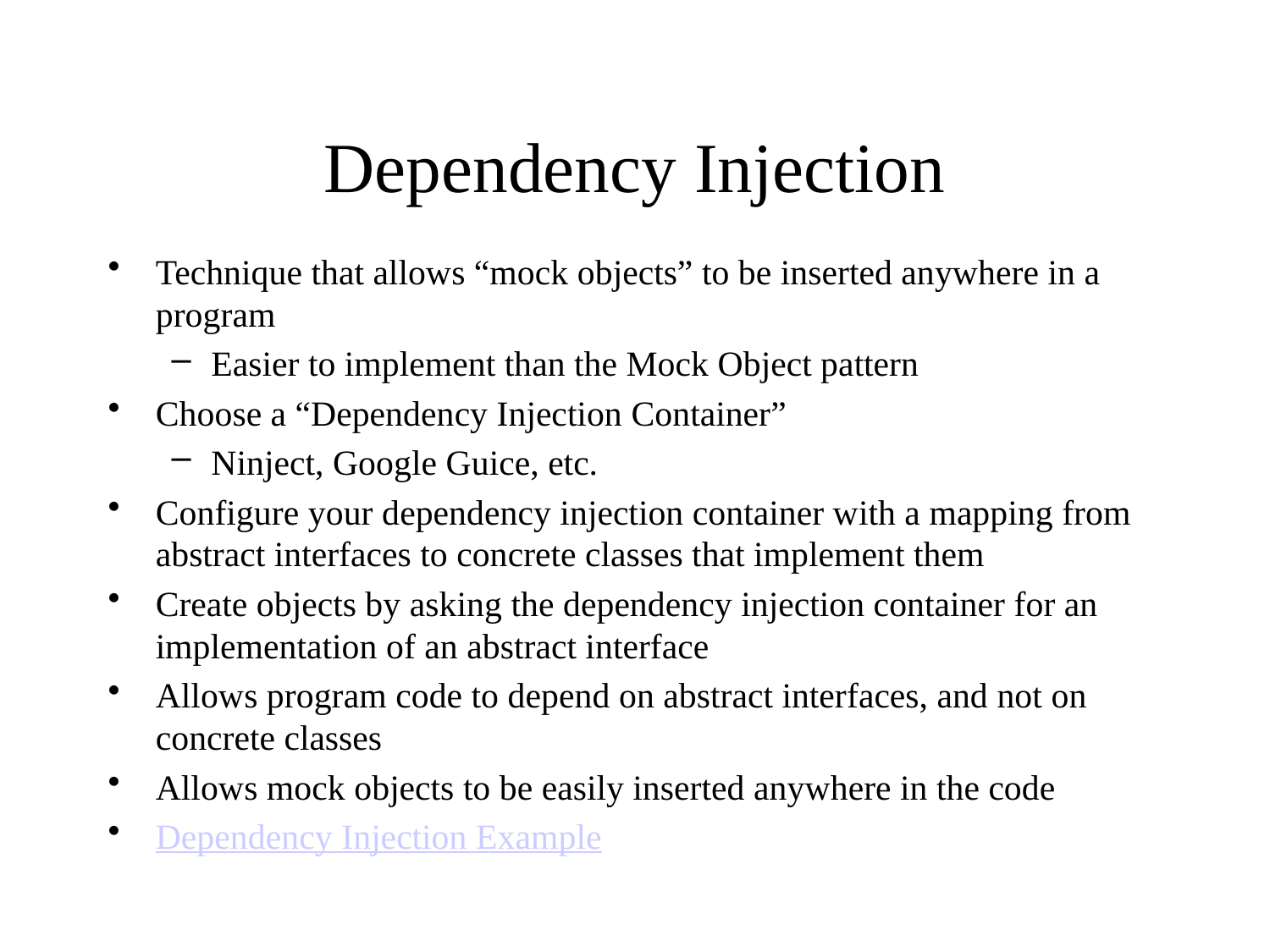

# Dependency Injection
Technique that allows “mock objects” to be inserted anywhere in a program
Easier to implement than the Mock Object pattern
Choose a “Dependency Injection Container”
Ninject, Google Guice, etc.
Configure your dependency injection container with a mapping from abstract interfaces to concrete classes that implement them
Create objects by asking the dependency injection container for an implementation of an abstract interface
Allows program code to depend on abstract interfaces, and not on concrete classes
Allows mock objects to be easily inserted anywhere in the code
Dependency Injection Example